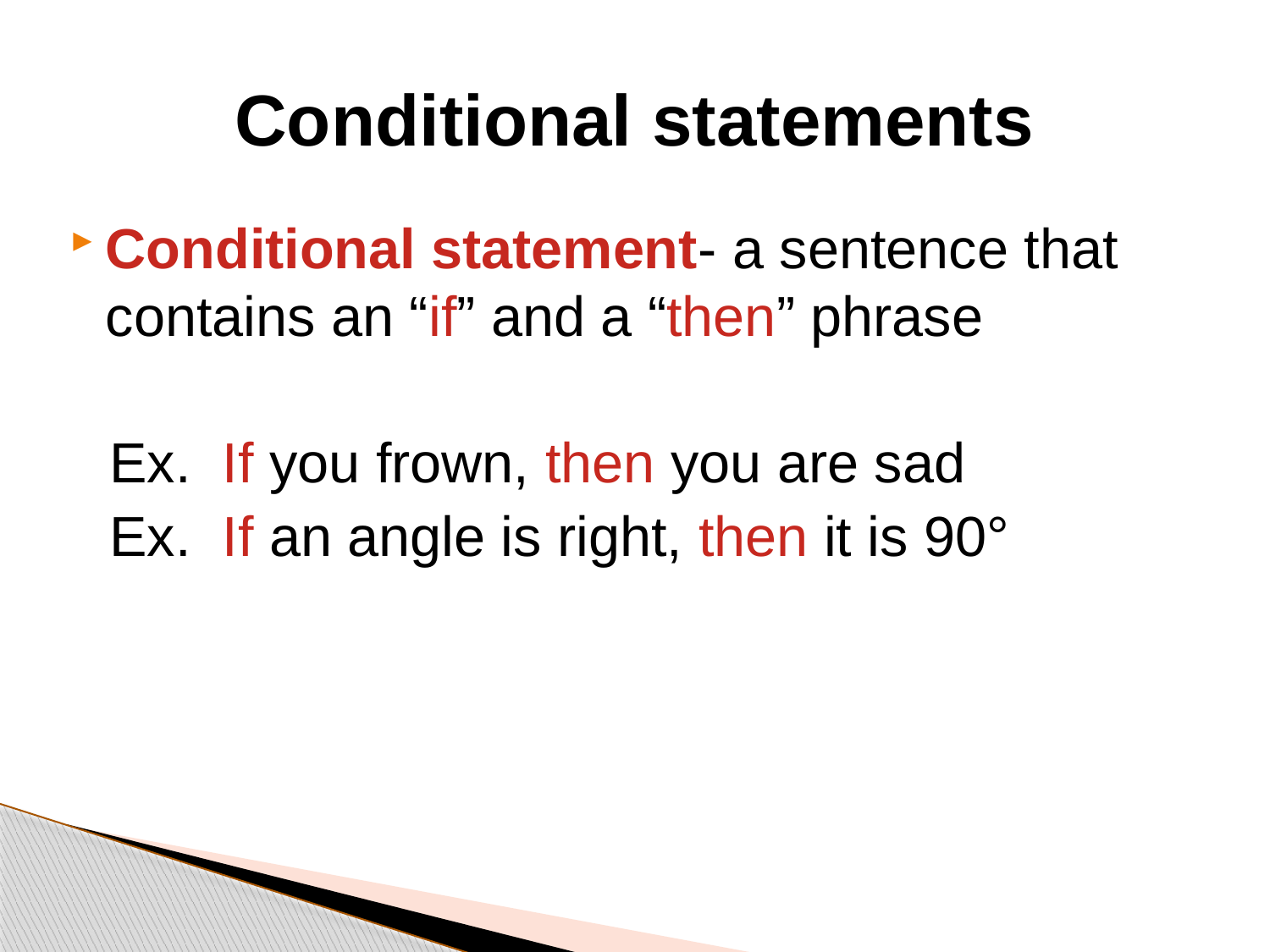

# Conditional statements
Conditional statement- a sentence that contains an “if” and a “then” phrase

Ex.  If you frown, then you are sad
Ex.  If an angle is right, then it is 90°